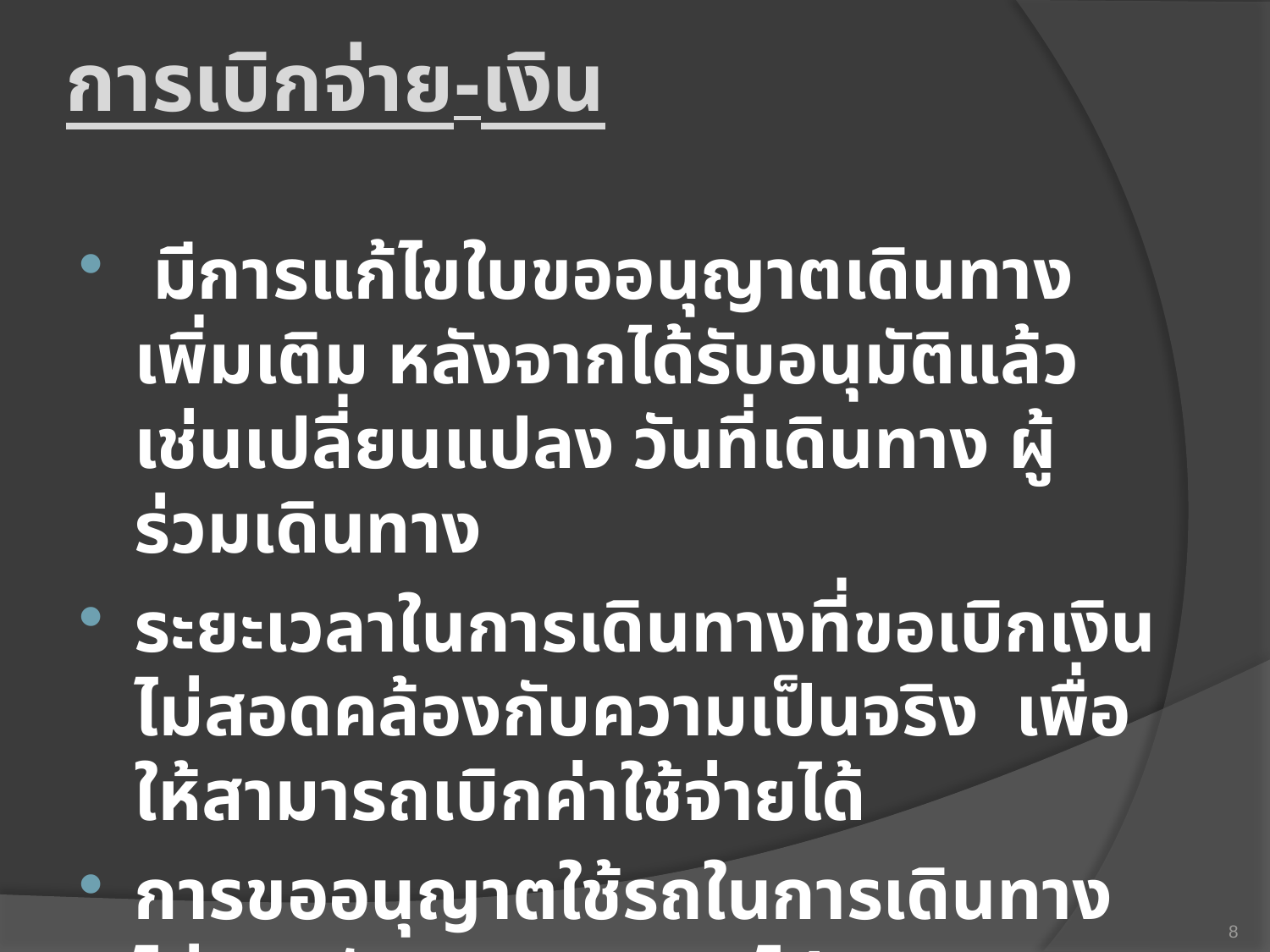

# การเบิกจ่าย-เงิน
 มีการแก้ไขใบขออนุญาตเดินทาง เพิ่มเติม หลังจากได้รับอนุมัติแล้ว เช่นเปลี่ยนแปลง วันที่เดินทาง ผู้ร่วมเดินทาง
ระยะเวลาในการเดินทางที่ขอเบิกเงินไม่สอดคล้องกับความเป็นจริง  เพื่อให้สามารถเบิกค่าใช้จ่ายได้
การขออนุญาตใช้รถในการเดินทางไม่ตรงกับการเดินทางไปราชการจริง
8